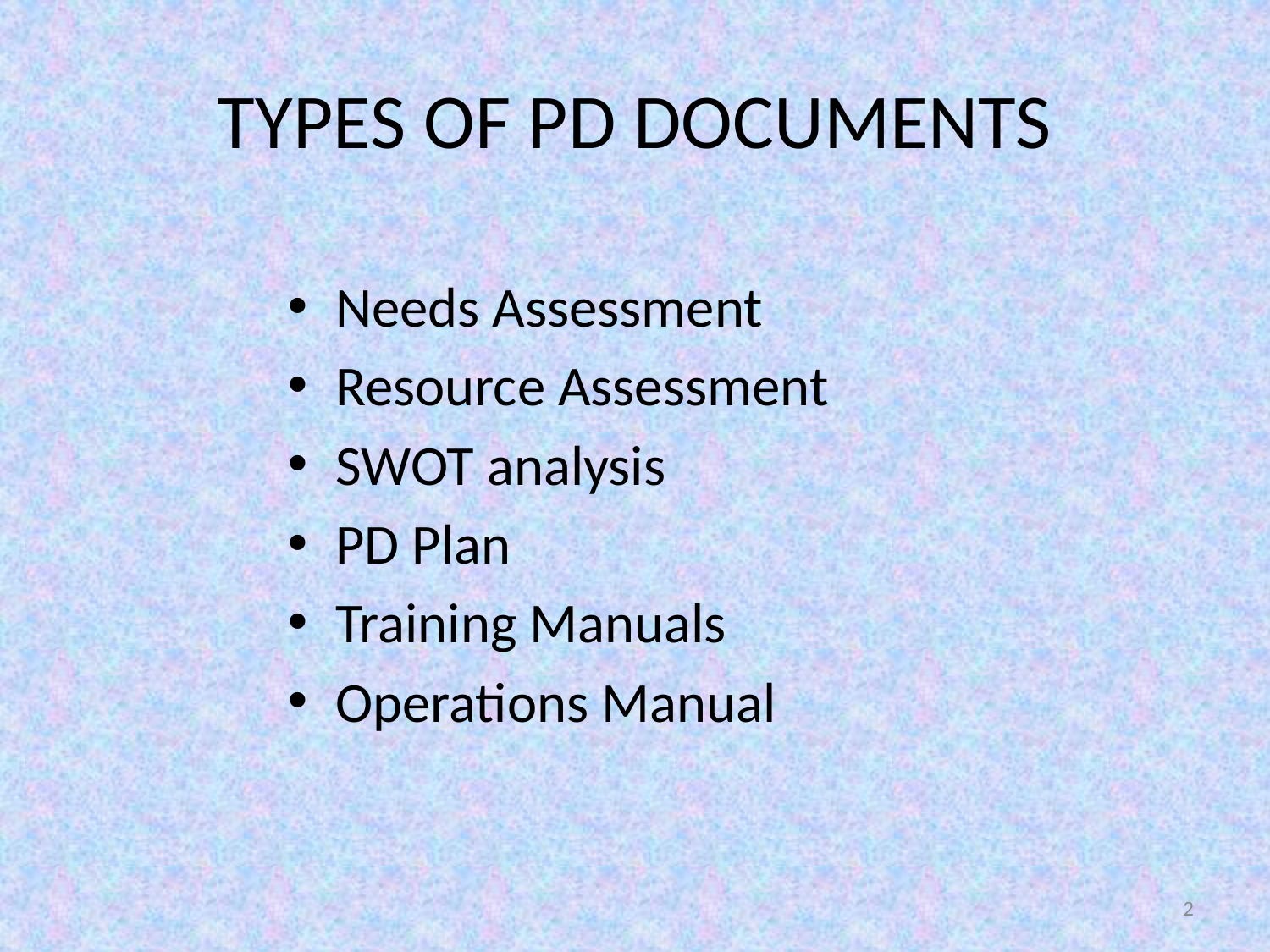

# TYPES OF PD DOCUMENTS
Needs Assessment
Resource Assessment
SWOT analysis
PD Plan
Training Manuals
Operations Manual
2